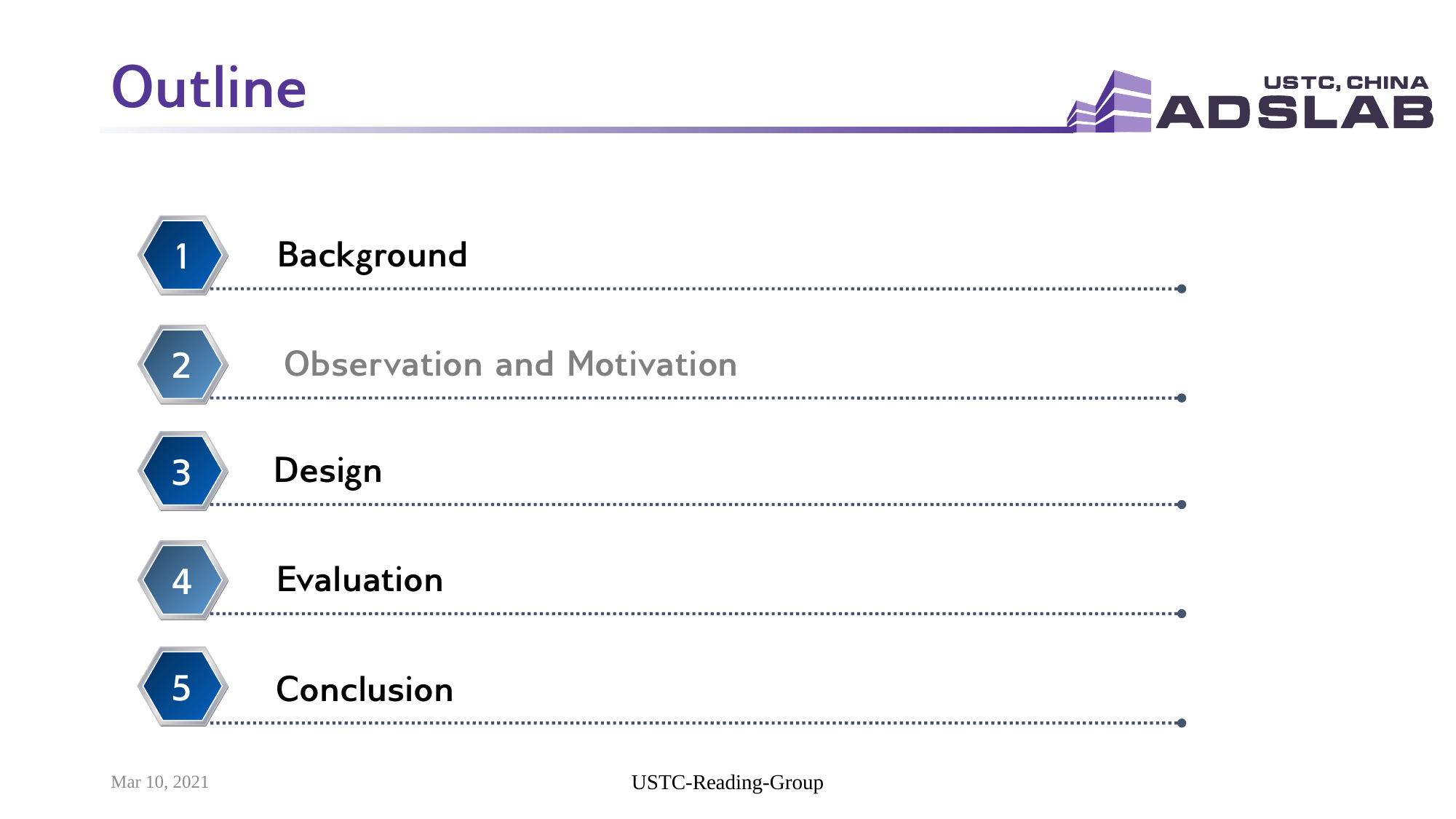

# Outline

Background
1

Observation and Motivation
2

Design
3

Evaluation
4

3

5
Conclusion

Mar 10, 2021
USTC-Reading-Group